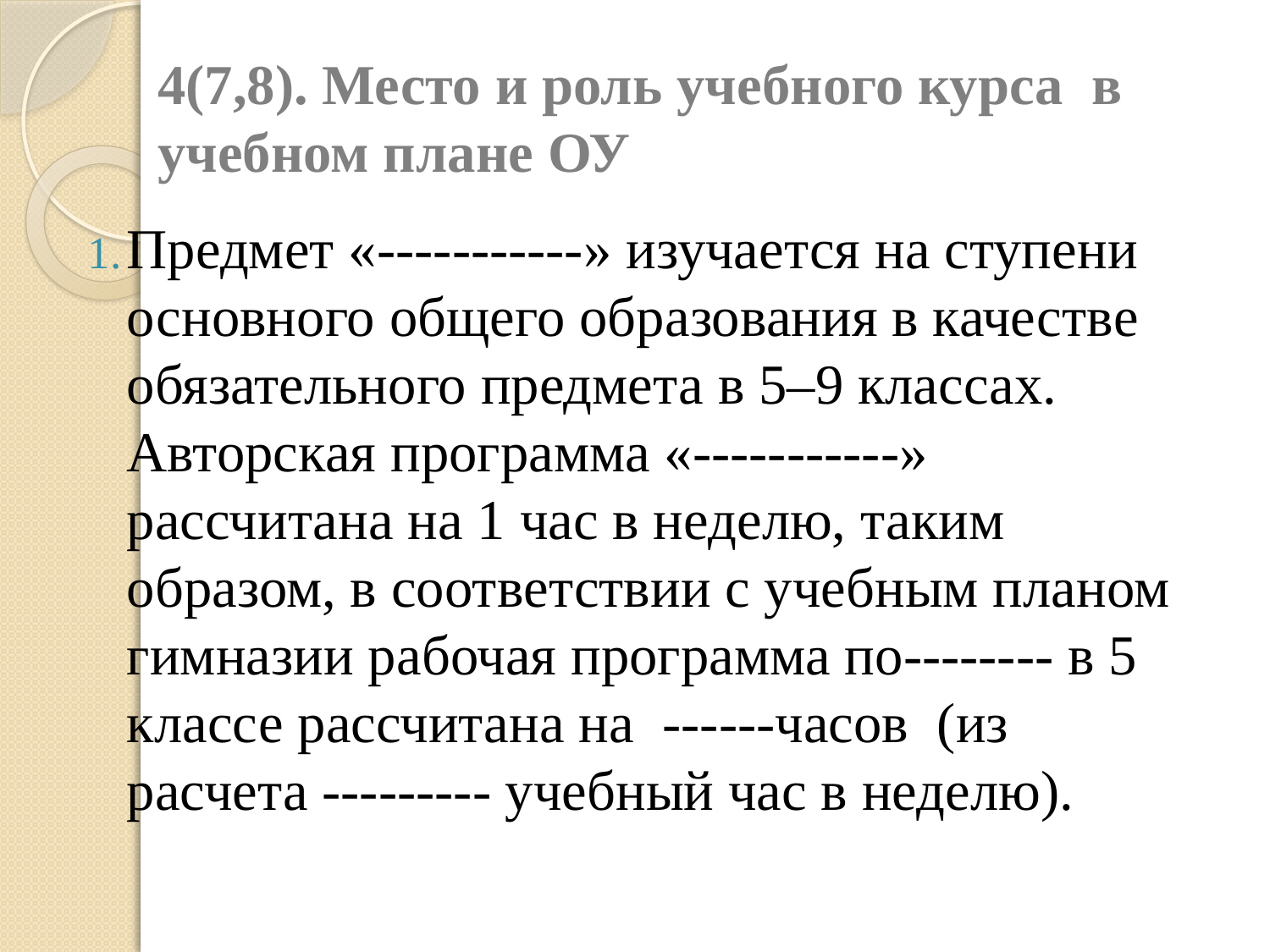

# 4(7,8). Место и роль учебного курса  в учебном плане ОУ
Предмет «-----------» изучается на ступени основного общего образования в качестве обязательного предмета в 5–9 классах.  Авторская программа «-----------» рассчитана на 1 час в неделю, таким образом, в соответствии с учебным планом гимназии рабочая программа по-------- в 5 классе рассчитана на  ------часов  (из расчета --------- учебный час в неделю).